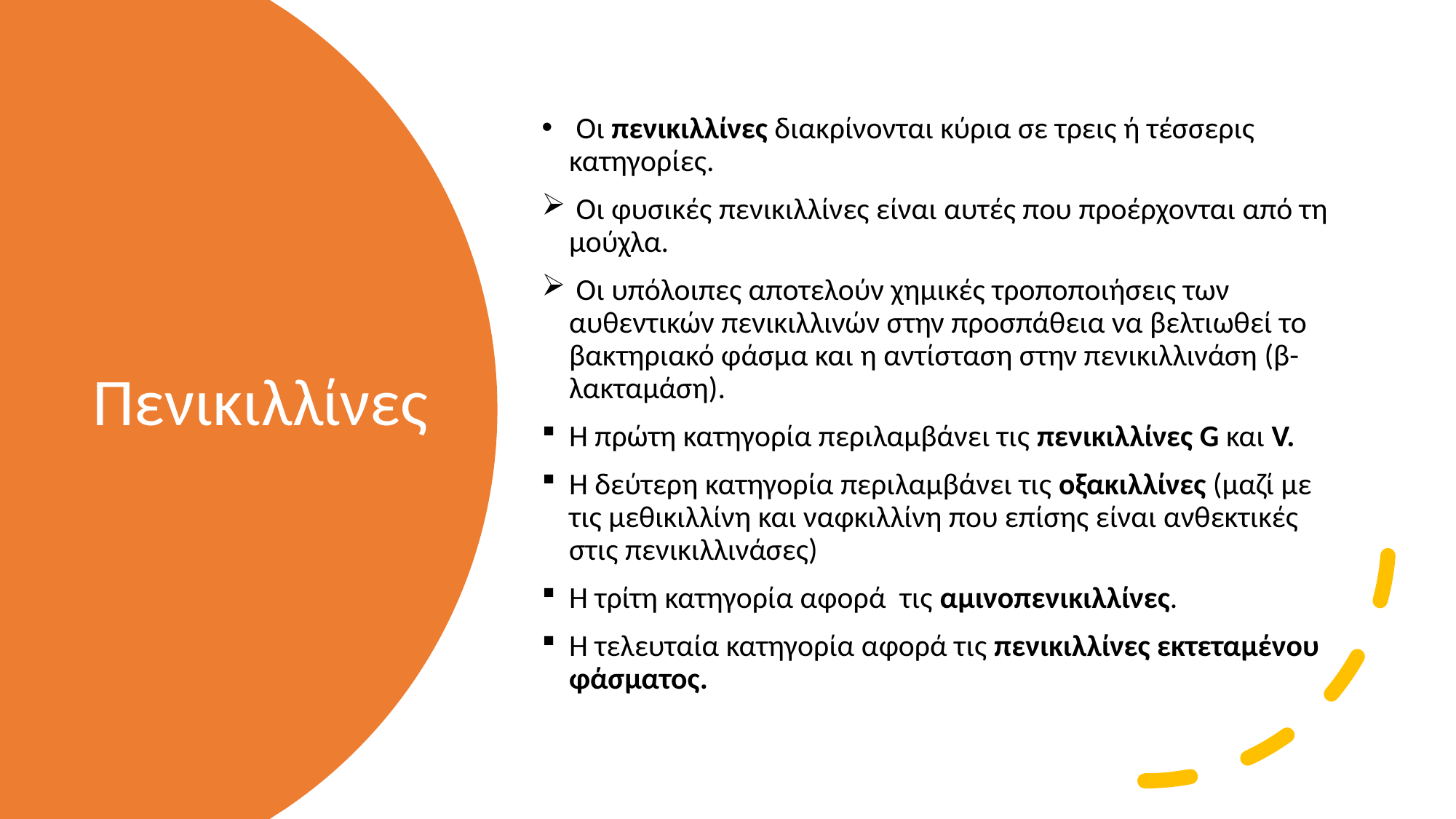

Οι πενικιλλίνες διακρίνονται κύρια σε τρεις ή τέσσερις κατηγορίες.
 Οι φυσικές πενικιλλίνες είναι αυτές που προέρχονται από τη μούχλα.
 Οι υπόλοιπες αποτελούν χημικές τροποποιήσεις των αυθεντικών πενικιλλινών στην προσπάθεια να βελτιωθεί το βακτηριακό φάσμα και η αντίσταση στην πενικιλλινάση (β-λακταμάση).
Η πρώτη κατηγορία περιλαμβάνει τις πενικιλλίνες G και V.
H δεύτερη κατηγορία περιλαμβάνει τις οξακιλλίνες (μαζί με τις μεθικιλλίνη και ναφκιλλίνη που επίσης είναι ανθεκτικές στις πενικιλλινάσες)
Η τρίτη κατηγορία αφορά  τις αμινοπενικιλλίνες.
Η τελευταία κατηγορία αφορά τις πενικιλλίνες εκτεταμένου φάσματος.
# Πενικιλλίνες